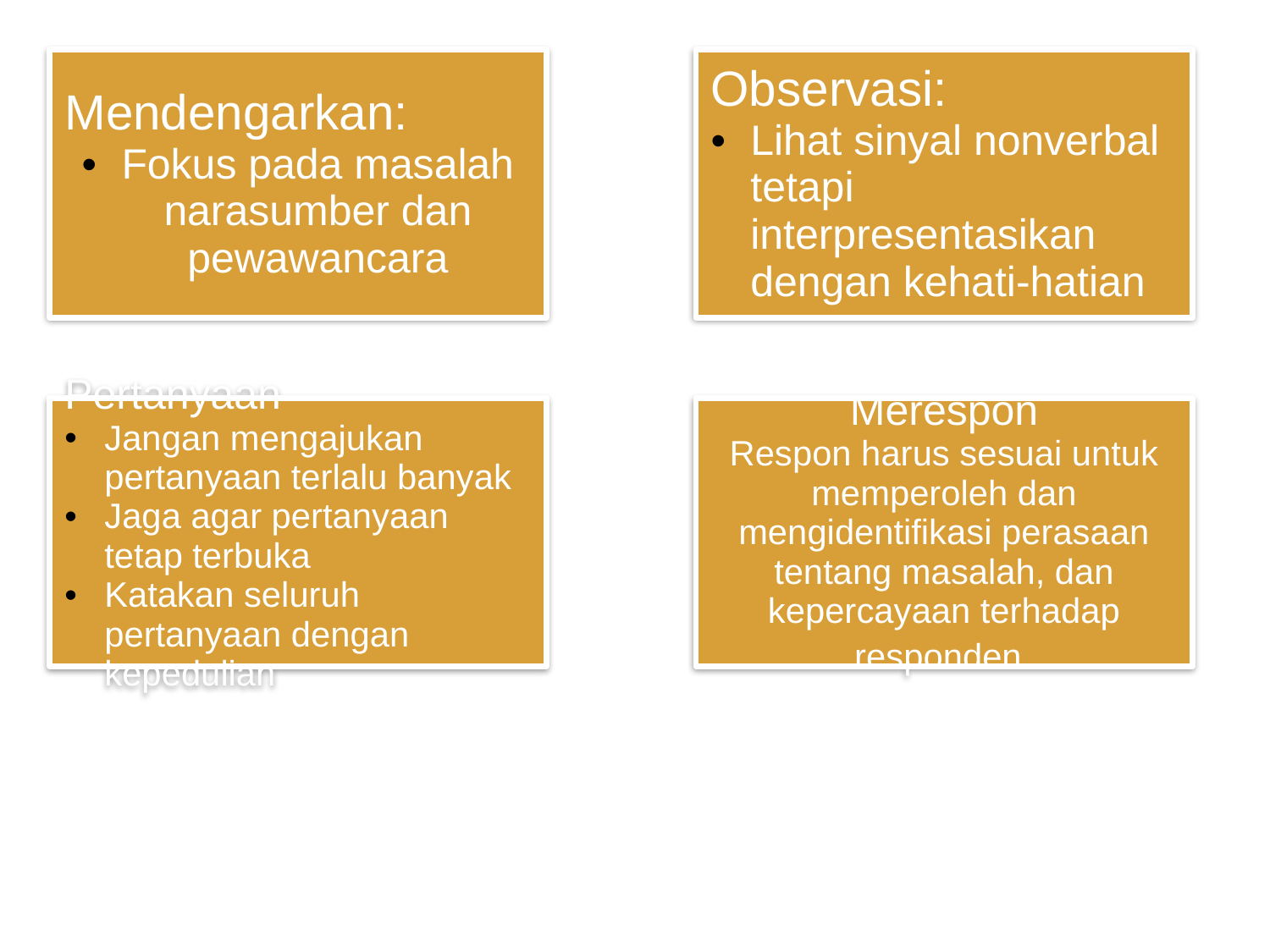

Mendengarkan:
Fokus pada masalah narasumber dan pewawancara
Observasi:
Lihat sinyal nonverbal tetapi interpresentasikan dengan kehati-hatian
Pertanyaan
Jangan mengajukan pertanyaan terlalu banyak
Merespon
Respon harus sesuai untuk memperoleh dan mengidentifikasi perasaan tentang masalah, dan kepercayaan terhadap responden
Jaga agar pertanyaan tetap terbuka
Katakan seluruh pertanyaan dengan kepedulian